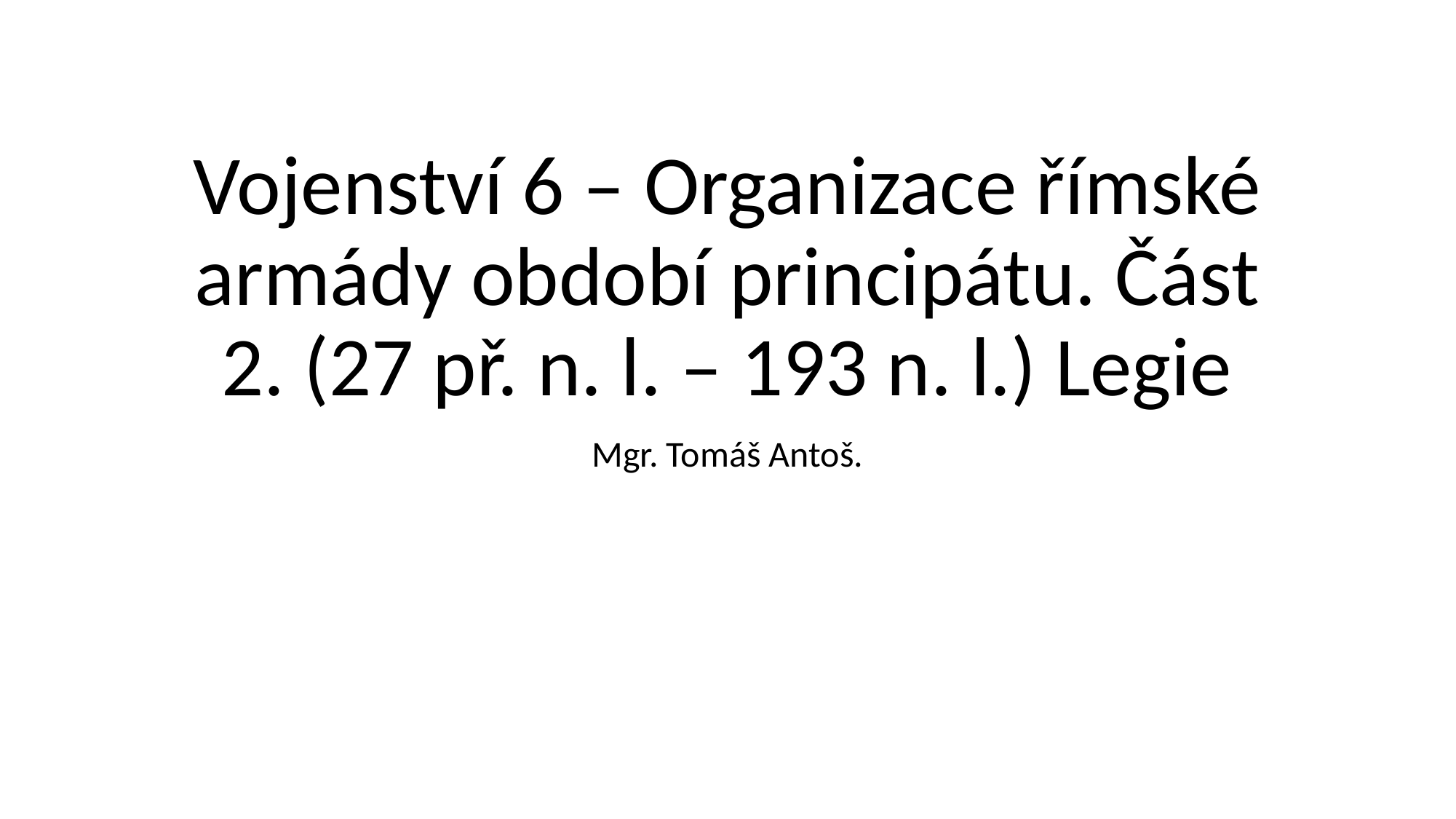

# Vojenství 6 – Organizace římské armády období principátu. Část 2. (27 př. n. l. – 193 n. l.) Legie
Mgr. Tomáš Antoš.